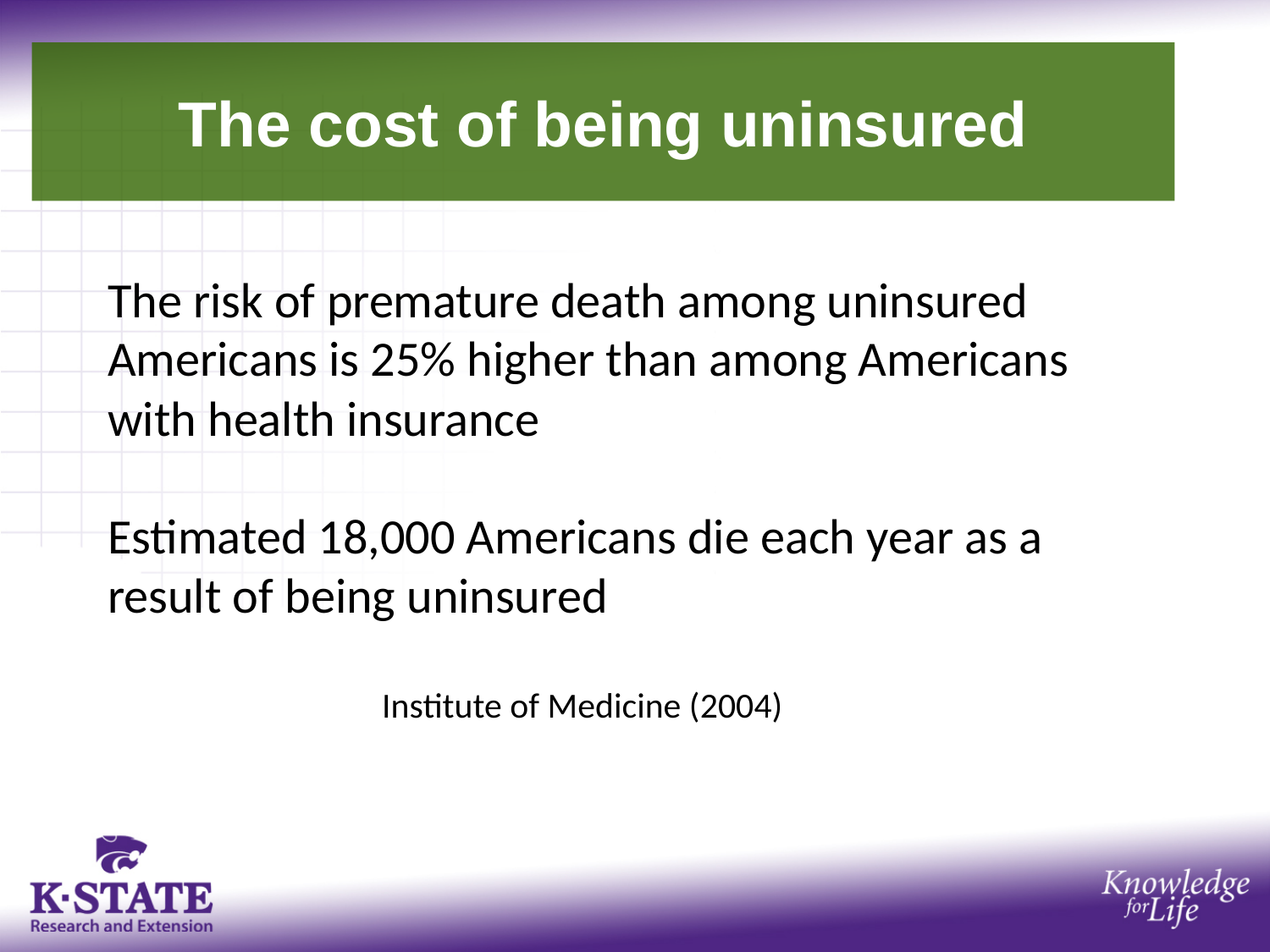

# The cost of being uninsured

The risk of premature death among uninsured Americans is 25% higher than among Americans with health insurance

Estimated 18,000 Americans die each year as a result of being uninsured

Institute of Medicine (2004)